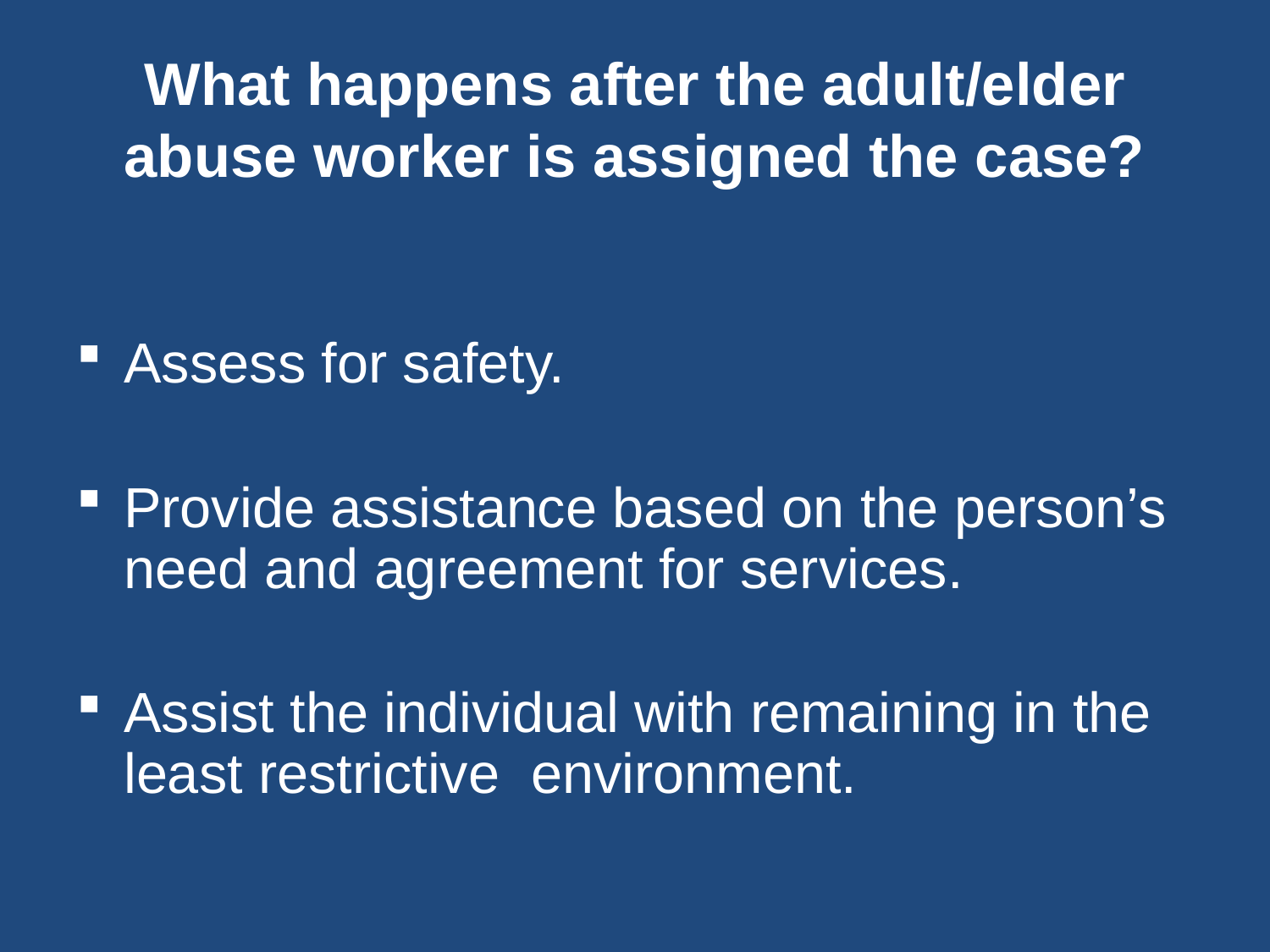

# What happens after the adult/elder abuse worker is assigned the case?
Assess for safety.

Provide assistance based on the person’s need and agreement for services.

Assist the individual with remaining in the least restrictive  environment.